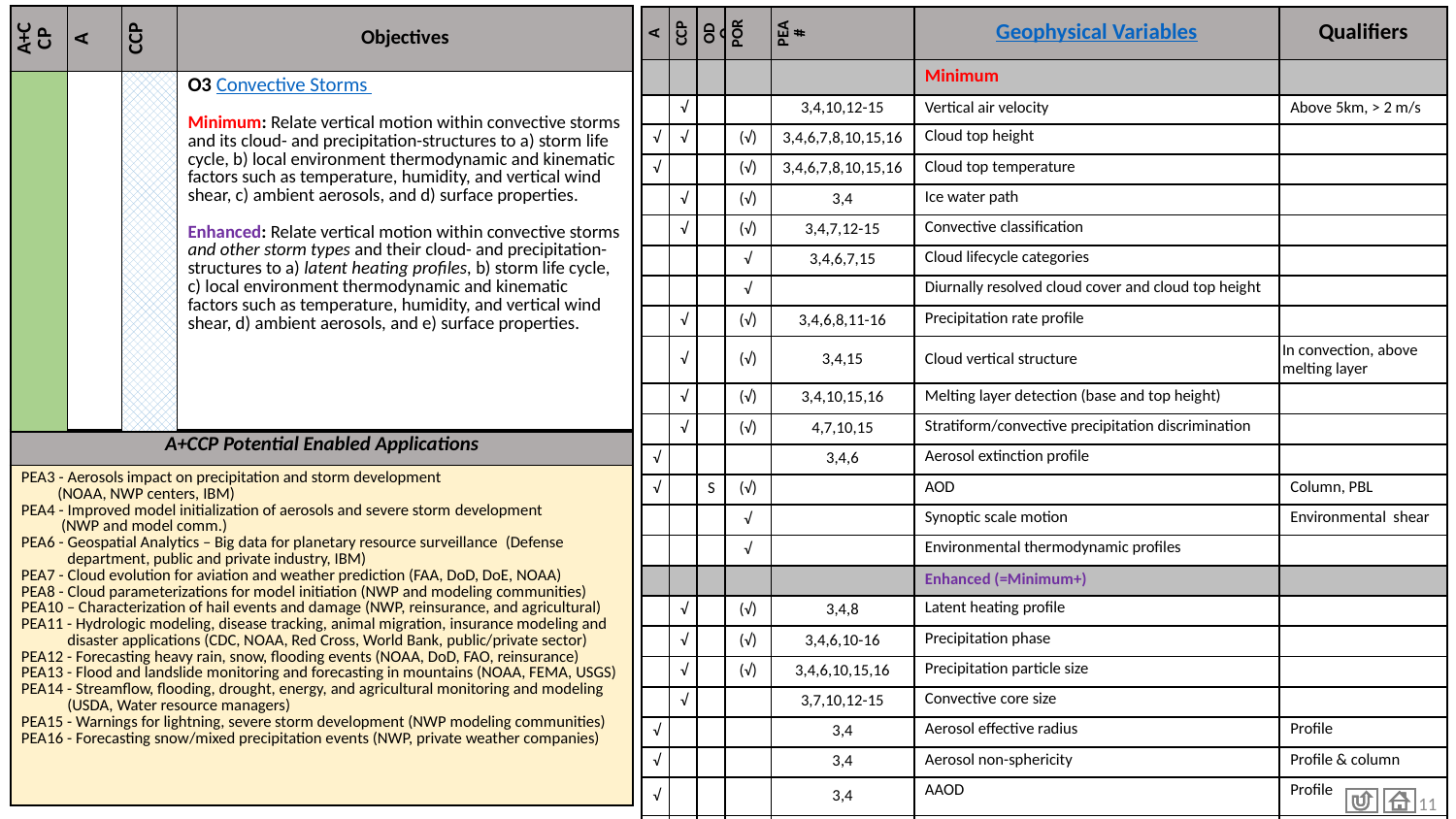

| A+CCP | A | CCP | Objectives |
| --- | --- | --- | --- |
|  |  |  | O3 Convective Storms Minimum: Relate vertical motion within convective storms and its cloud- and precipitation-structures to a) storm life cycle, b) local environment thermodynamic and kinematic factors such as temperature, humidity, and vertical wind shear, c) ambient aerosols, and d) surface properties. Enhanced: Relate vertical motion within convective storms and other storm types and their cloud- and precipitation-structures to a) latent heating profiles, b) storm life cycle, c) local environment thermodynamic and kinematic factors such as temperature, humidity, and vertical wind shear, d) ambient aerosols, and e) surface properties. |
| A | CCP | ODO | POR | PEA# | Geophysical Variables | Qualifiers |
| --- | --- | --- | --- | --- | --- | --- |
|  |  |  |  |  | Minimum |  |
|  | √ |  |  | 3,4,10,12-15 | Vertical air velocity | Above 5km, > 2 m/s |
| √ | √ |  | (√) | 3,4,6,7,8,10,15,16 | Cloud top height |  |
| √ |  |  | (√) | 3,4,6,7,8,10,15,16 | Cloud top temperature |  |
|  | √ |  | (√) | 3,4 | Ice water path |  |
|  | √ |  | (√) | 3,4,7,12-15 | Convective classification |  |
|  |  |  | √ | 3,4,6,7,15 | Cloud lifecycle categories |  |
|  |  |  | √ |  | Diurnally resolved cloud cover and cloud top height |  |
|  | √ |  | (√) | 3,4,6,8,11-16 | Precipitation rate profile |  |
|  | √ |  | (√) | 3,4,15 | Cloud vertical structure | In convection, above melting layer |
|  | √ |  | (√) | 3,4,10,15,16 | Melting layer detection (base and top height) |  |
|  | √ |  | (√) | 4,7,10,15 | Stratiform/convective precipitation discrimination |  |
| √ |  |  |  | 3,4,6 | Aerosol extinction profile |  |
| √ |  | S | (√) |  | AOD | Column, PBL |
|  |  |  | √ |  | Synoptic scale motion | Environmental  shear |
|  |  |  | √ |  | Environmental thermodynamic profiles |  |
|  |  |  |  |  | Enhanced (=Minimum+) |  |
|  | √ |  | (√) | 3,4,8 | Latent heating profile |  |
|  | √ |  | (√) | 3,4,6,10-16 | Precipitation phase |  |
|  | √ |  | (√) | 3,4,6,10,15,16 | Precipitation particle size |  |
|  | √ |  |  | 3,7,10,12-15 | Convective core size |  |
| √ |  |  |  | 3,4 | Aerosol effective radius | Profile |
| √ |  |  |  | 3,4 | Aerosol non-sphericity | Profile & column |
| √ |  |  |  | 3,4 | AAOD | Profile |
|  |  |  | √ |  | Lightning |  |
# Obj 3: Convective Storms
| A+CCP Potential Enabled Applications |
| --- |
| PEA3 - Aerosols impact on precipitation and storm development           (NOAA, NWP centers, IBM)  PEA4 - Improved model initialization of aerosols and severe storm development            (NWP and model comm.) PEA6 - Geospatial Analytics – Big data for planetary resource surveillance  (Defense department, public and private industry, IBM) PEA7 - Cloud evolution for aviation and weather prediction (FAA, DoD, DoE, NOAA) PEA8 - Cloud parameterizations for model initiation (NWP and modeling communities) PEA10 – Characterization of hail events and damage (NWP, reinsurance, and agricultural) PEA11 - Hydrologic modeling, disease tracking, animal migration, insurance modeling and disaster applications (CDC, NOAA, Red Cross, World Bank, public/private sector)  PEA12 - Forecasting heavy rain, snow, flooding events (NOAA, DoD, FAO, reinsurance)  PEA13 - Flood and landslide monitoring and forecasting in mountains (NOAA, FEMA, USGS) PEA14 - Streamflow, flooding, drought, energy, and agricultural monitoring and modeling (USDA, Water resource managers) PEA15 - Warnings for lightning, severe storm development (NWP modeling communities) PEA16 - Forecasting snow/mixed precipitation events (NWP, private weather companies) |
11